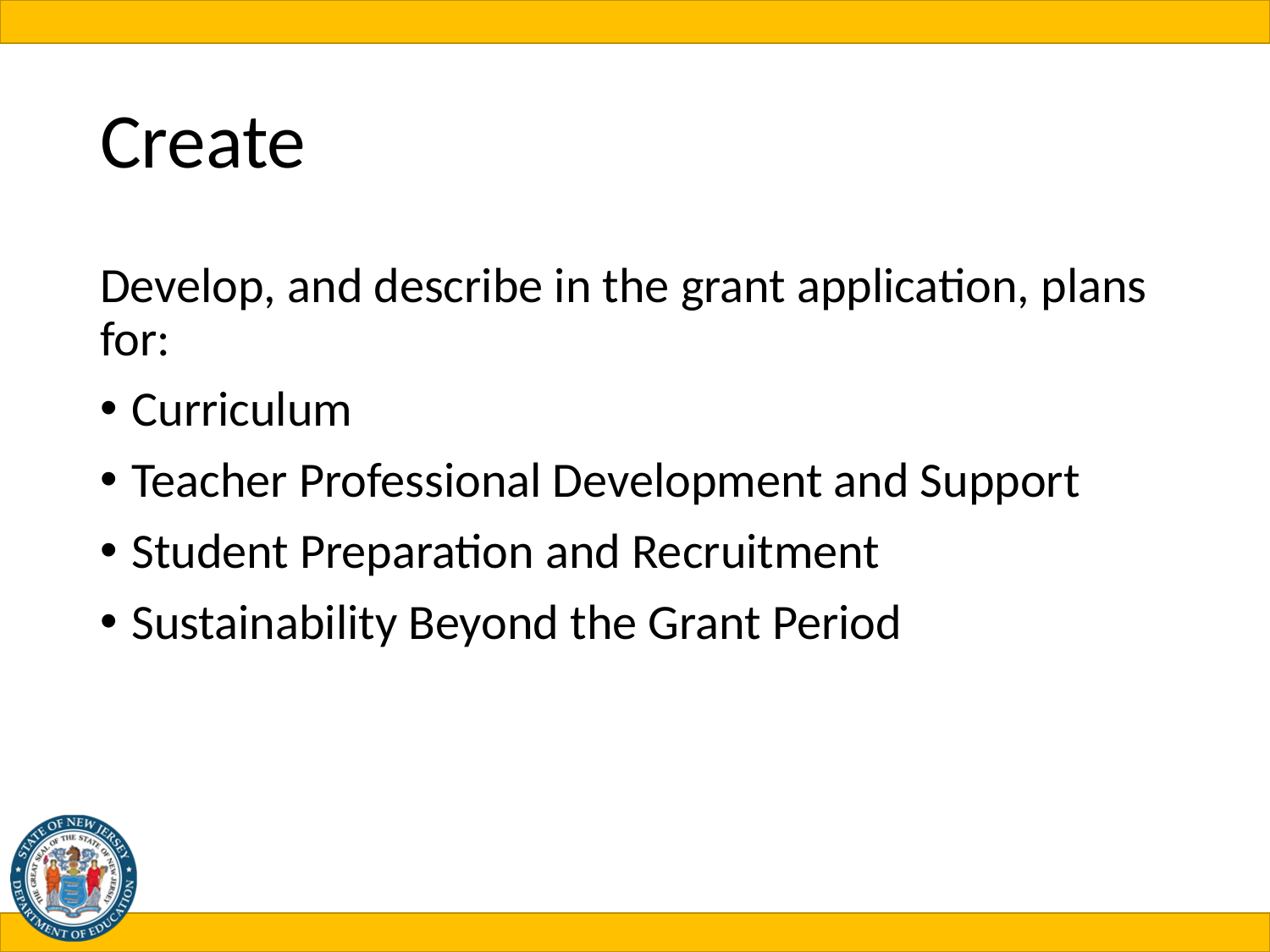

# Create
Develop, and describe in the grant application, plans for:
Curriculum
Teacher Professional Development and Support
Student Preparation and Recruitment
Sustainability Beyond the Grant Period